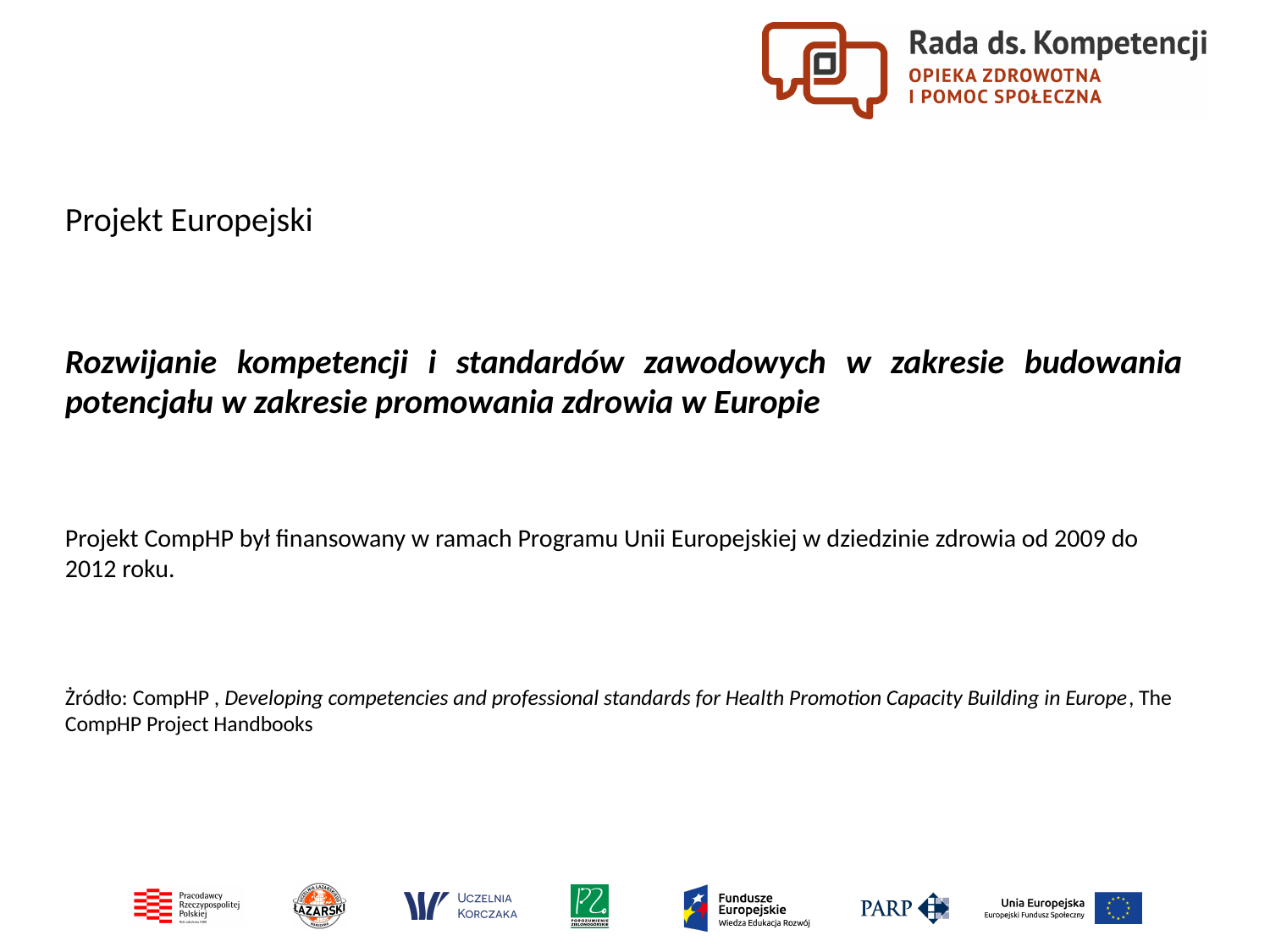

Projekt Europejski

Rozwijanie kompetencji i standardów zawodowych w zakresie budowania potencjału w zakresie promowania zdrowia w Europie

Projekt CompHP był finansowany w ramach Programu Unii Europejskiej w dziedzinie zdrowia od 2009 do 2012 roku.

Żródło: CompHP , Developing competencies and professional standards for Health Promotion Capacity Building in Europe, The CompHP Project Handbooks